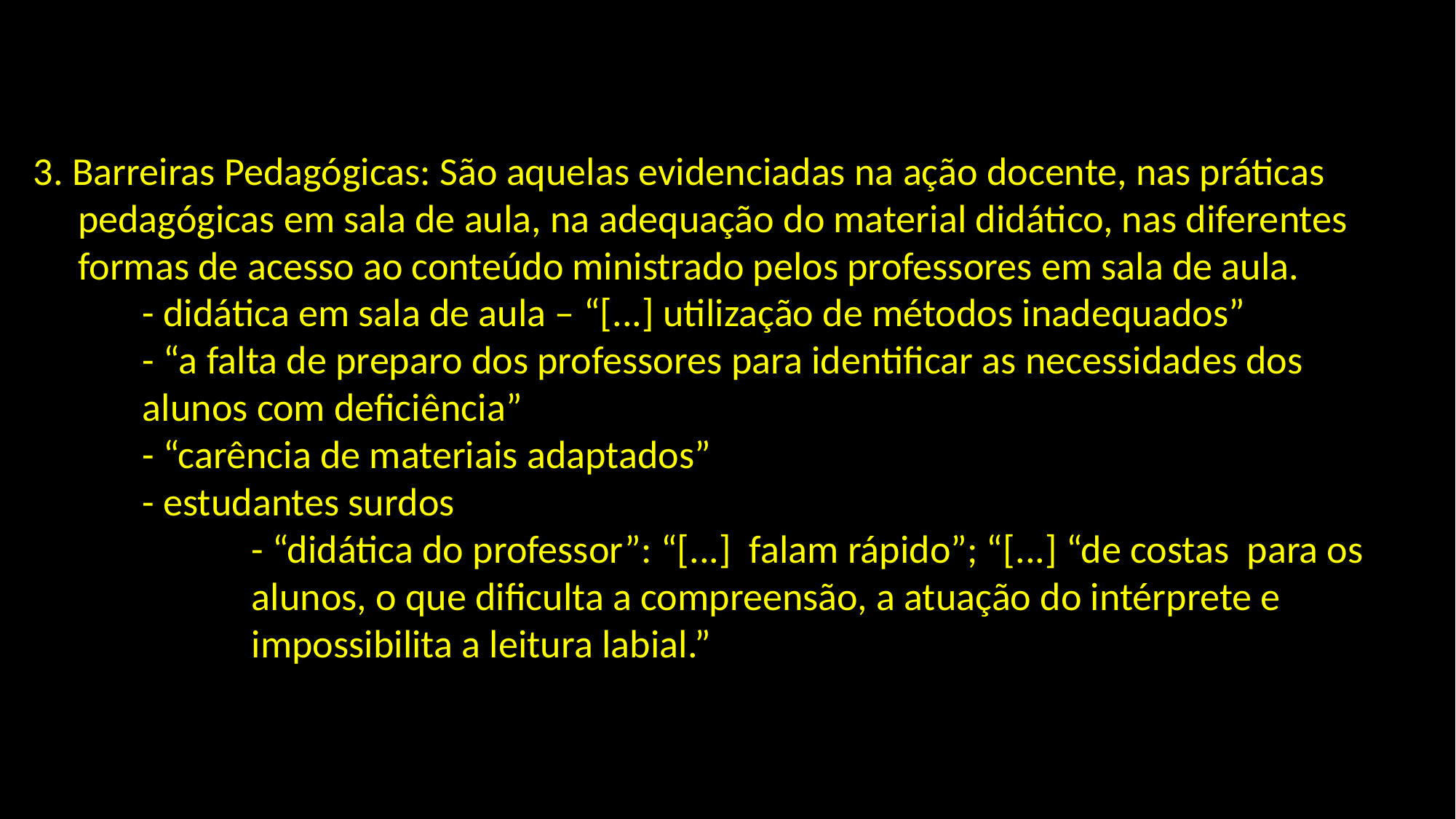

3. Barreiras Pedagógicas: São aquelas evidenciadas na ação docente, nas práticas
     pedagógicas em sala de aula, na adequação do material didático, nas diferentes
     formas de acesso ao conteúdo ministrado pelos professores em sala de aula.
	- didática em sala de aula – “[...] utilização de métodos inadequados”
	- “a falta de preparo dos professores para identificar as necessidades dos
	alunos com deficiência”
	- “carência de materiais adaptados”
	- estudantes surdos
		- “didática do professor”: “[...]  falam rápido”; “[...] “de costas  para os 		alunos, o que dificulta a compreensão, a atuação do intérprete e 			impossibilita a leitura labial.”